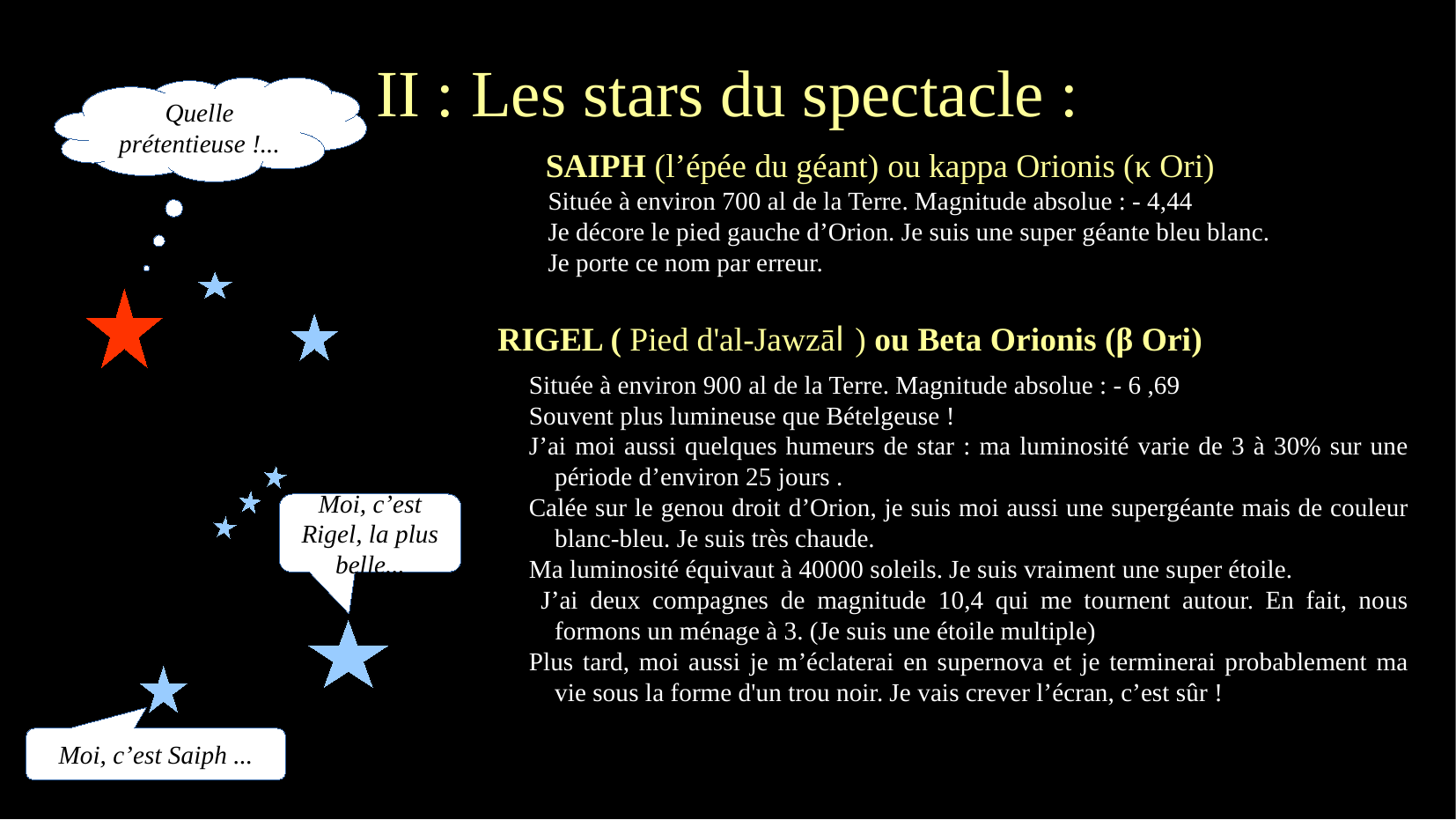

II : Les stars du spectacle :
Quelle prétentieuse !...

  SAIPH (l’épée du géant) ou kappa Orionis (κ Ori)
   Située à environ 700 al de la Terre. Magnitude absolue : - 4,44
   Je décore le pied gauche d’Orion. Je suis une super géante bleu blanc.
   Je porte ce nom par erreur.

RIGEL ( Pied d'al-Jawzāا ) ou Beta Orionis (β Ori)
Située à environ 900 al de la Terre. Magnitude absolue : - 6 ,69
Souvent plus lumineuse que Bételgeuse !
J’ai moi aussi quelques humeurs de star : ma luminosité varie de 3 à 30% sur une période d’environ 25 jours .
Calée sur le genou droit d’Orion, je suis moi aussi une supergéante mais de couleur blanc-bleu. Je suis très chaude.
Ma luminosité équivaut à 40000 soleils. Je suis vraiment une super étoile.
 J’ai deux compagnes de magnitude 10,4 qui me tournent autour. En fait, nous formons un ménage à 3. (Je suis une étoile multiple)
Plus tard, moi aussi je m’éclaterai en supernova et je terminerai probablement ma vie sous la forme d'un trou noir. Je vais crever l’écran, c’est sûr !

Moi, c’est Rigel, la plus belle...
Moi, c’est Saiph ...